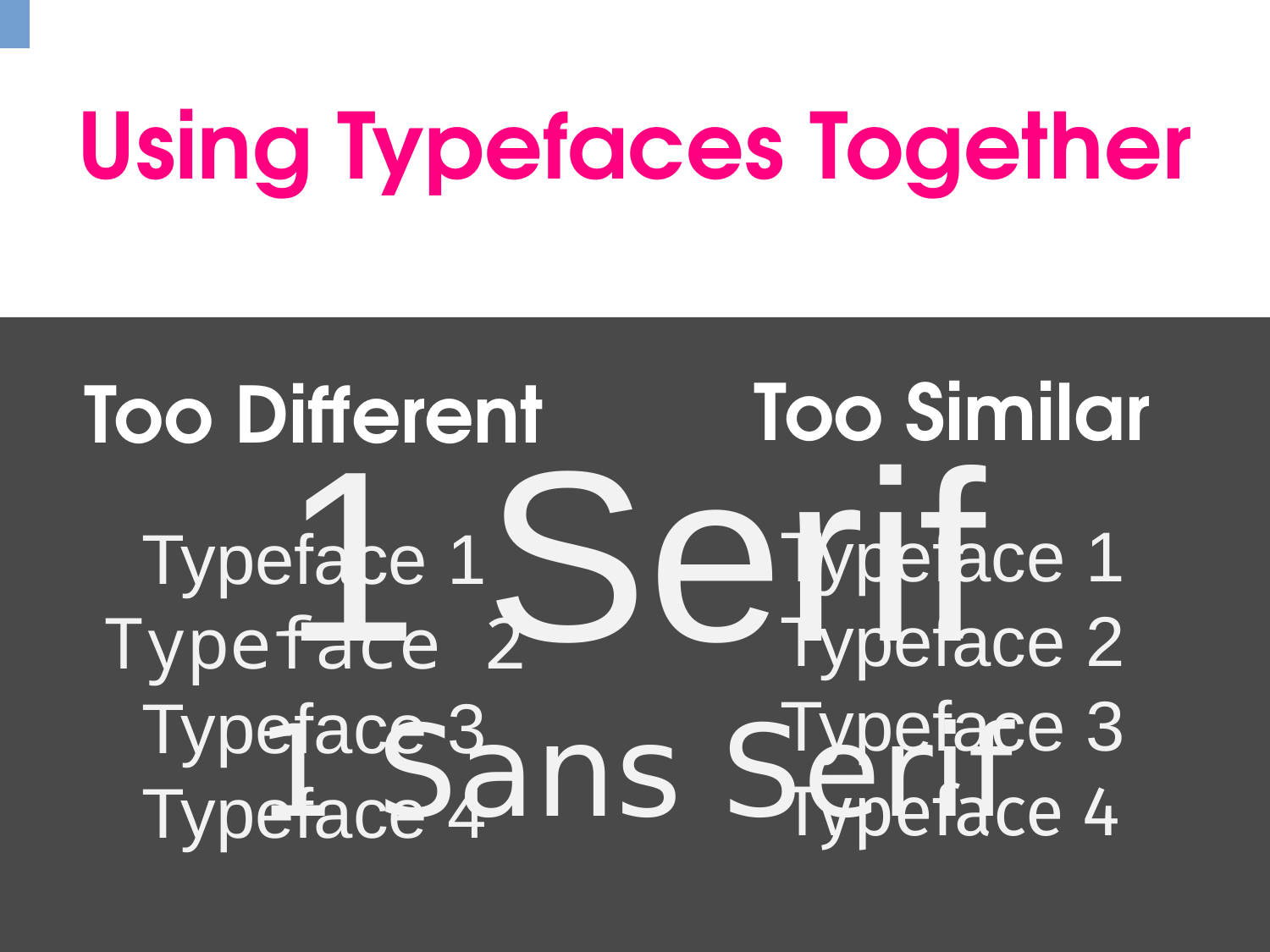

|  |  |  |  |
| --- | --- | --- | --- |
|  |  |  |  |
|  |  |  |  |
# Using Typefaces Together

Too Similar
Typeface 1
Typeface 2
Typeface 3
Typeface 4
Too Different
Typeface 1
Typeface 2
Typeface 3
Typeface 4
1 Serif
1 Sans Serif